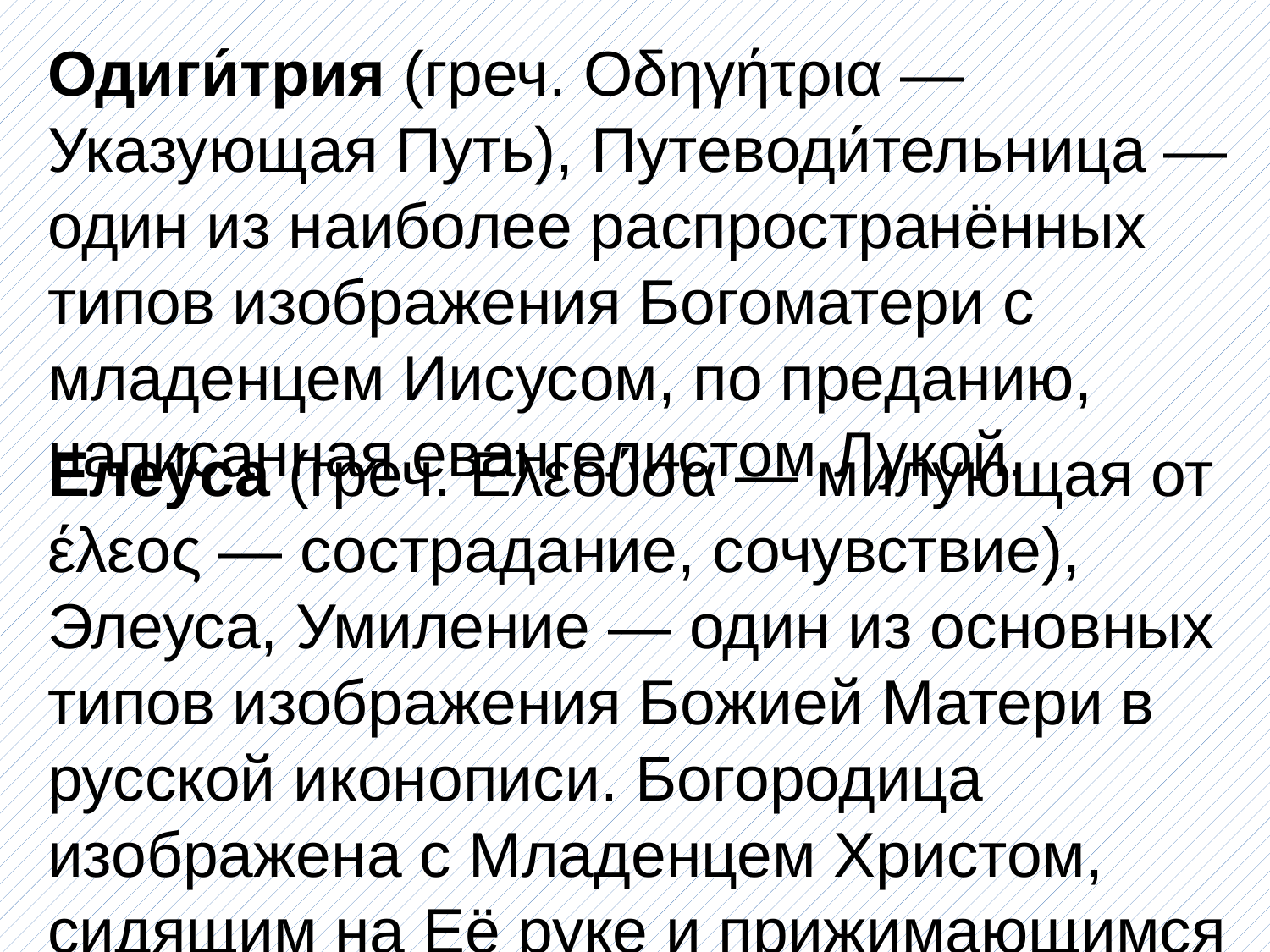

Одиги́трия (греч. Οδηγήτρια — Указующая Путь), Путеводи́тельница — один из наиболее распространённых типов изображения Богоматери с младенцем Иисусом, по преданию, написанная евангелистом Лукой.
Елеу́са (греч. Ελεούσα — милующая от έλεος — сострадание, сочувствие), Элеуса, Умиление — один из основных типов изображения Божией Матери в русской иконописи. Богородица изображена с Младенцем Христом, сидящим на Её руке и прижимающимся щекой к Её щеке.